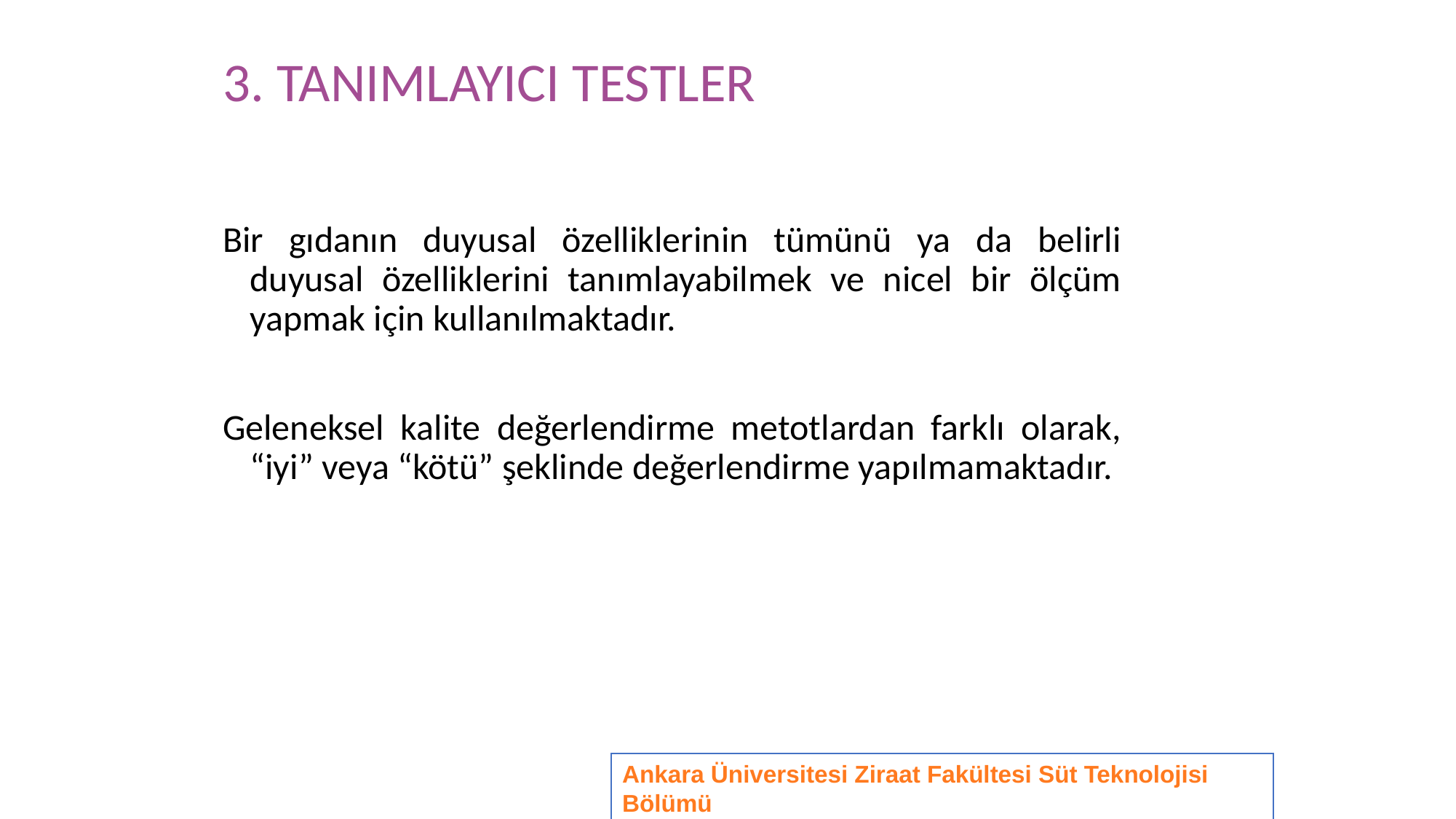

# 3. TANIMLAYICI TESTLER
Bir gıdanın duyusal özelliklerinin tümünü ya da belirli duyusal özelliklerini tanımlayabilmek ve nicel bir ölçüm yapmak için kullanılmaktadır.

Geleneksel kalite değerlendirme metotlardan farklı olarak, “iyi” veya “kötü” şeklinde değerlendirme yapılmamaktadır.
Ankara Üniversitesi Ziraat Fakültesi Süt Teknolojisi Bölümü